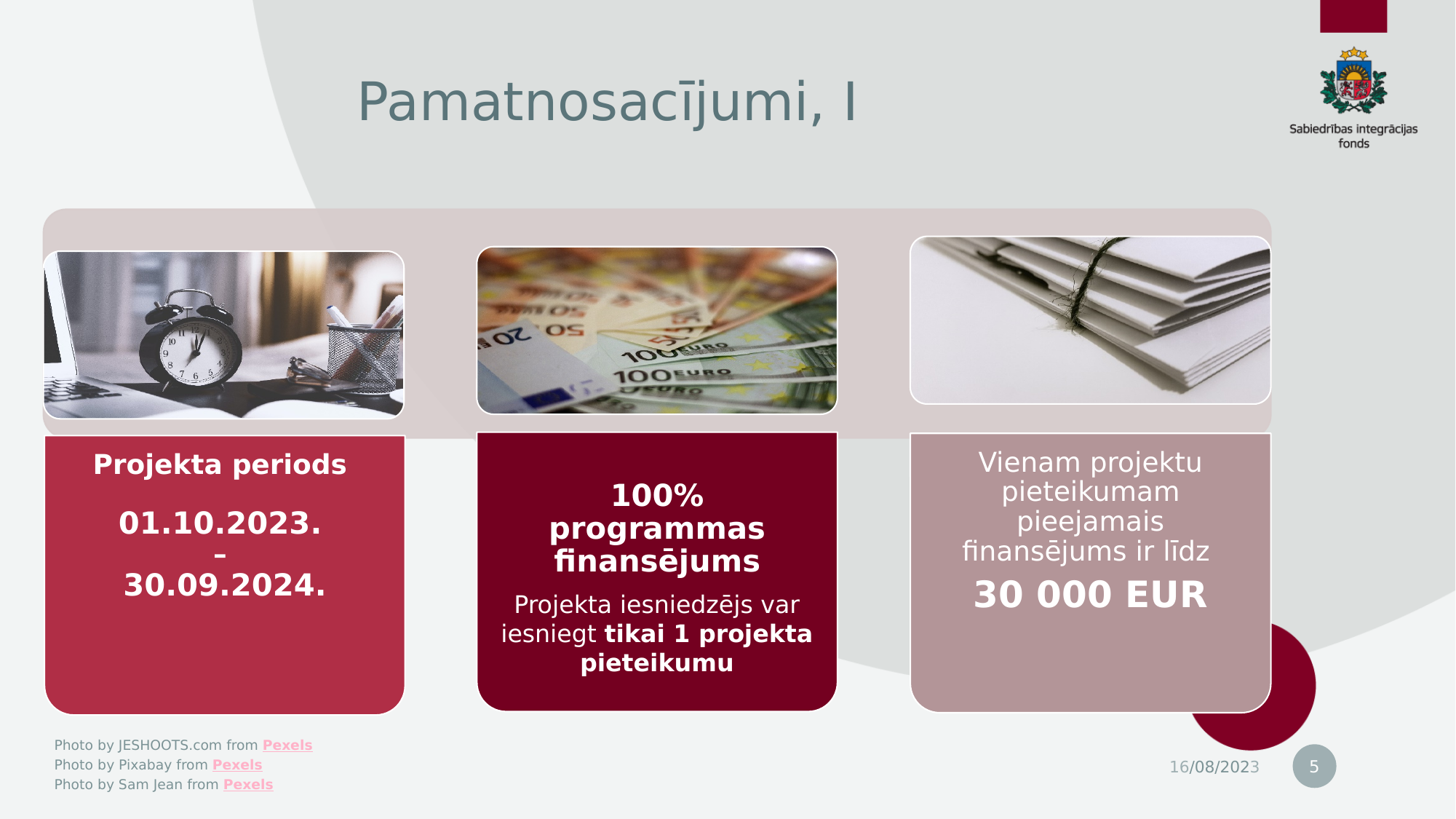

# Pamatnosacījumi, I

100% programmas finansējums
Projekta iesniedzējs var iesniegt tikai 1 projekta pieteikumu
Projekta periods
01.10.2023.
–
30.09.2024.
Vienam projektu pieteikumam pieejamais finansējums ir līdz
30 000 EUR

5
16/08/2023
Photo by JESHOOTS.com from Pexels
Photo by Pixabay from Pexels
Photo by Sam Jean from Pexels